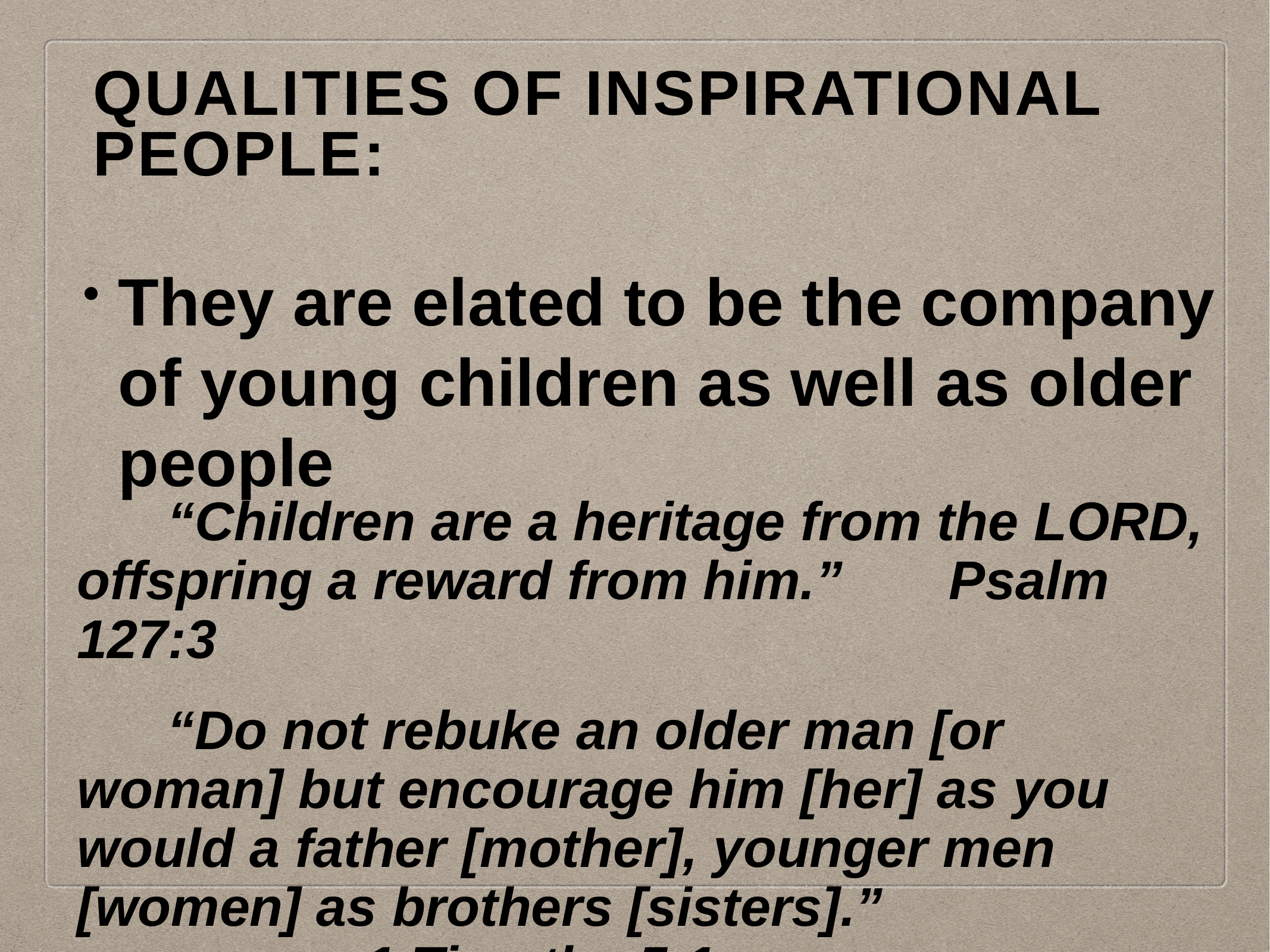

# QUALITIES OF INSPIRATIONAL PEOPLE:
They are elated to be the company of young children as well as older people
“Children are a heritage from the LORD, offspring a reward from him.”       Psalm 127:3
“Do not rebuke an older man [or woman] but encourage him [her] as you would a father [mother], younger men [women] as brothers [sisters].”                                          1 Timothy 5:1